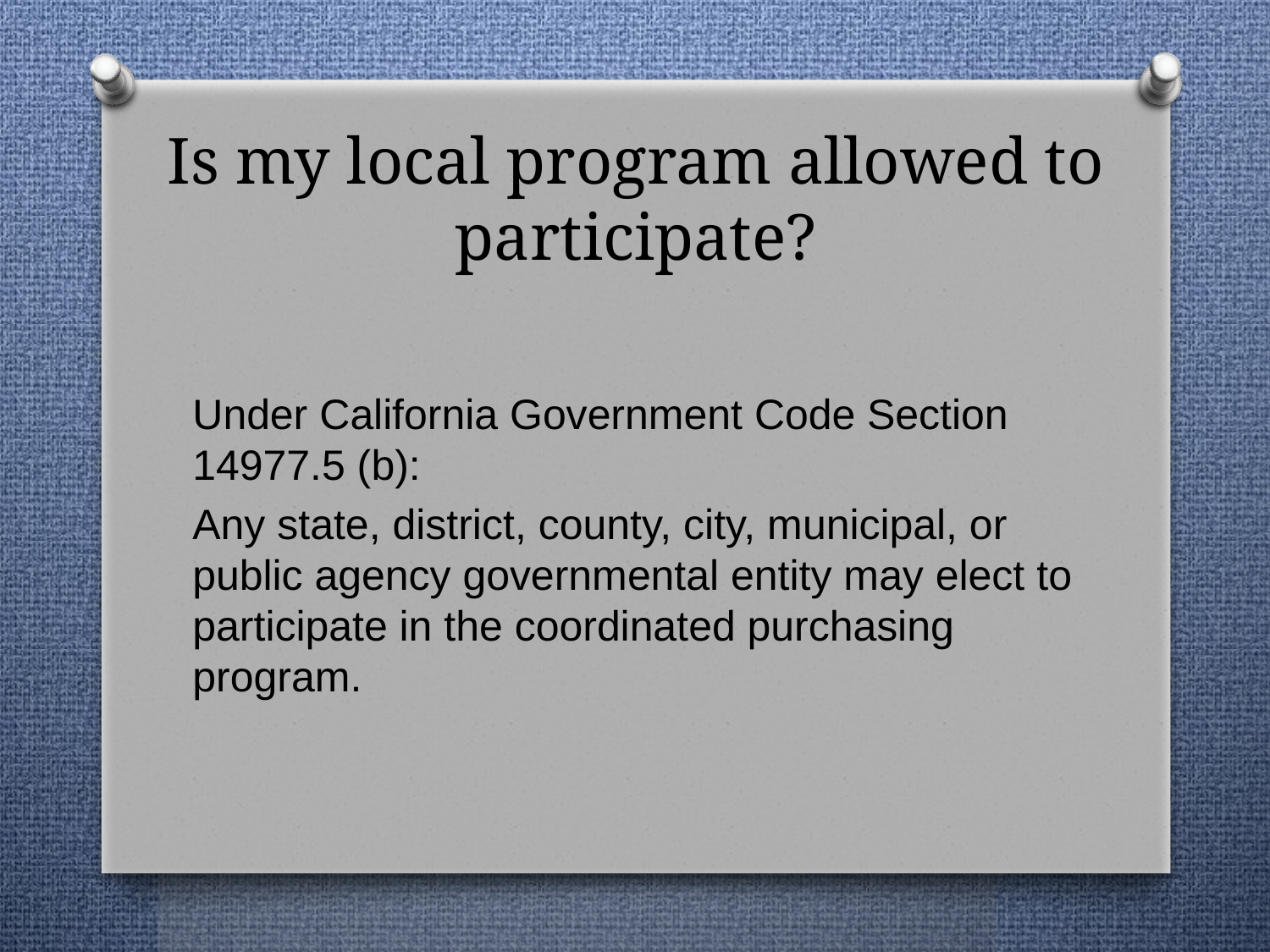

# Is my local program allowed to participate?
Under California Government Code Section 14977.5 (b):
Any state, district, county, city, municipal, or public agency governmental entity may elect to participate in the coordinated purchasing program.